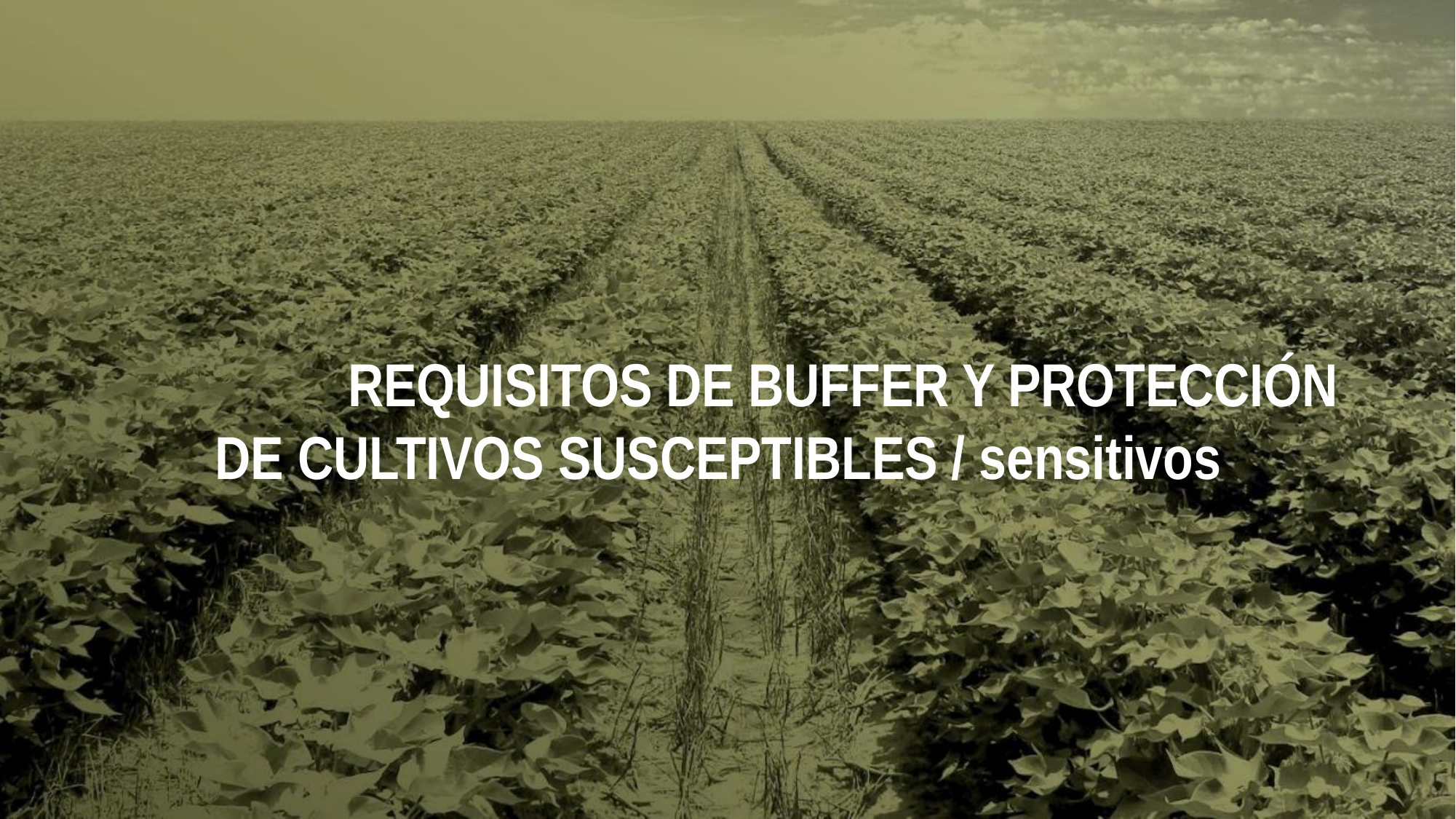

REQUISITOS DE BUFFER Y PROTECCIÓN DE CULTIVOS SUSCEPTIBLES / sensitivos